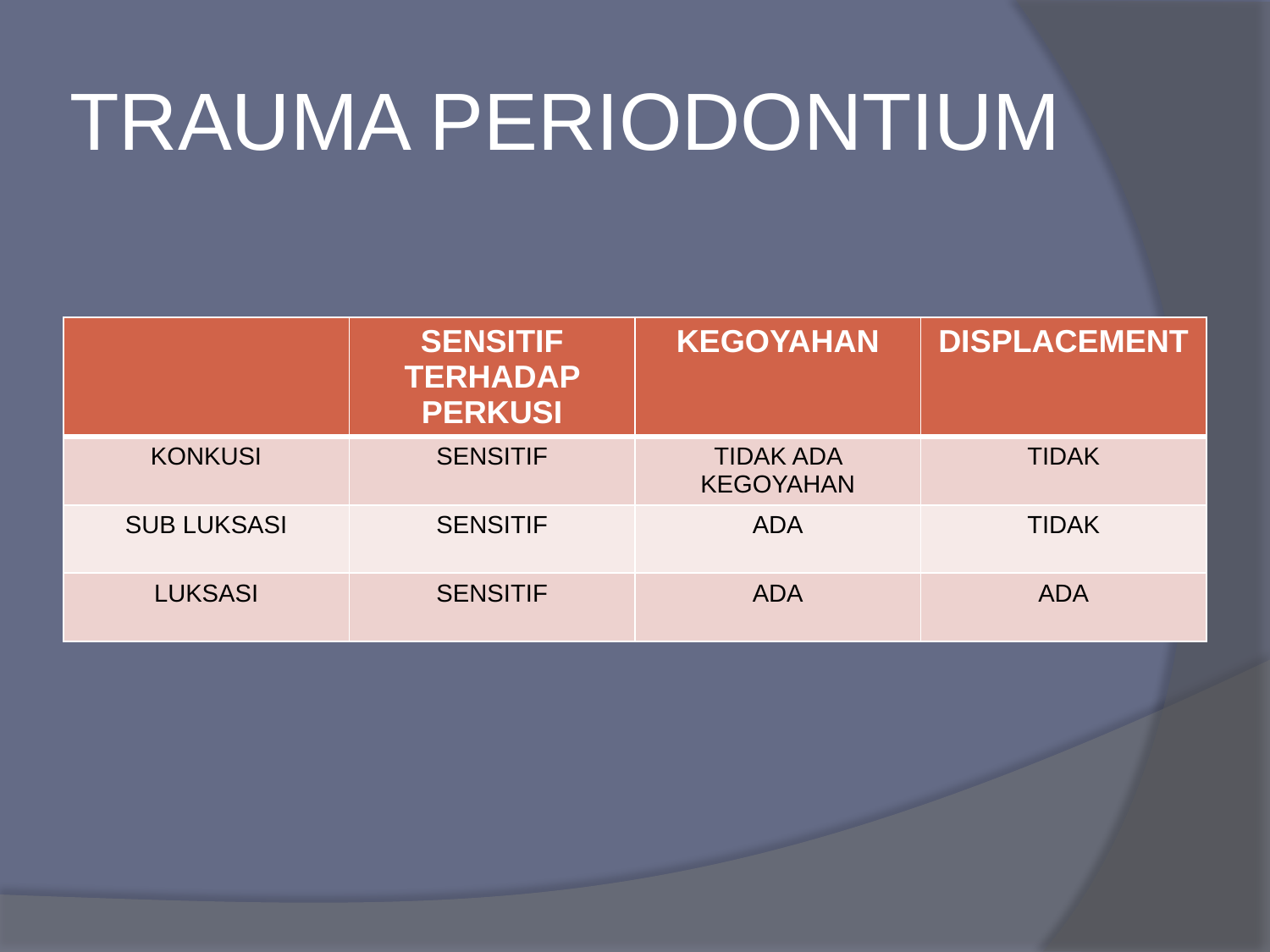

# TRAUMA PERIODONTIUM
|  | SENSITIF TERHADAP PERKUSI | KEGOYAHAN | DISPLACEMENT |
| --- | --- | --- | --- |
| KONKUSI | SENSITIF | TIDAK ADA KEGOYAHAN | TIDAK |
| SUB LUKSASI | SENSITIF | ADA | TIDAK |
| LUKSASI | SENSITIF | ADA | ADA |